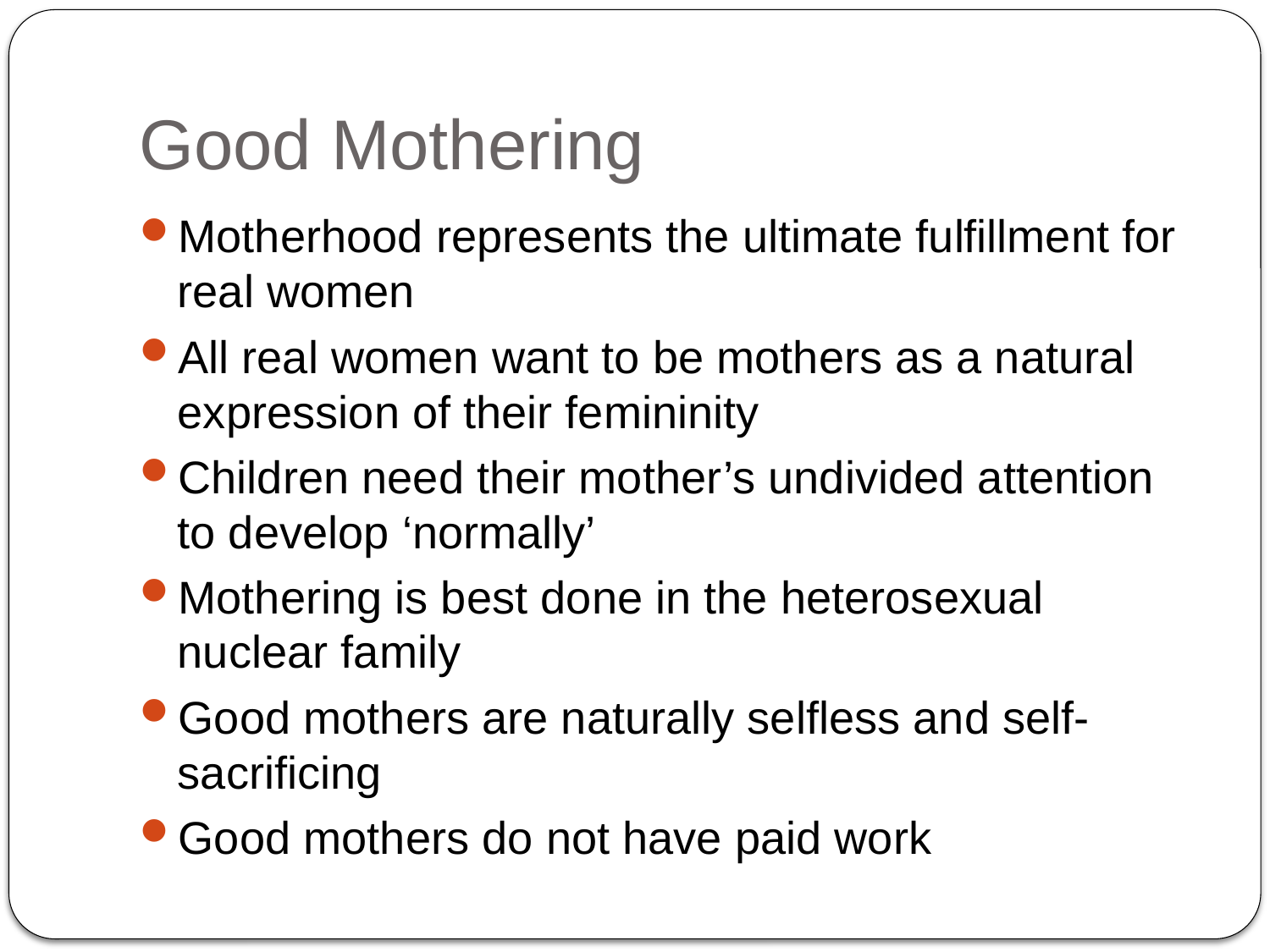

# Good Mothering
Motherhood represents the ultimate fulfillment for real women
All real women want to be mothers as a natural expression of their femininity
Children need their mother’s undivided attention to develop ‘normally’
Mothering is best done in the heterosexual nuclear family
Good mothers are naturally selfless and self-sacrificing
Good mothers do not have paid work